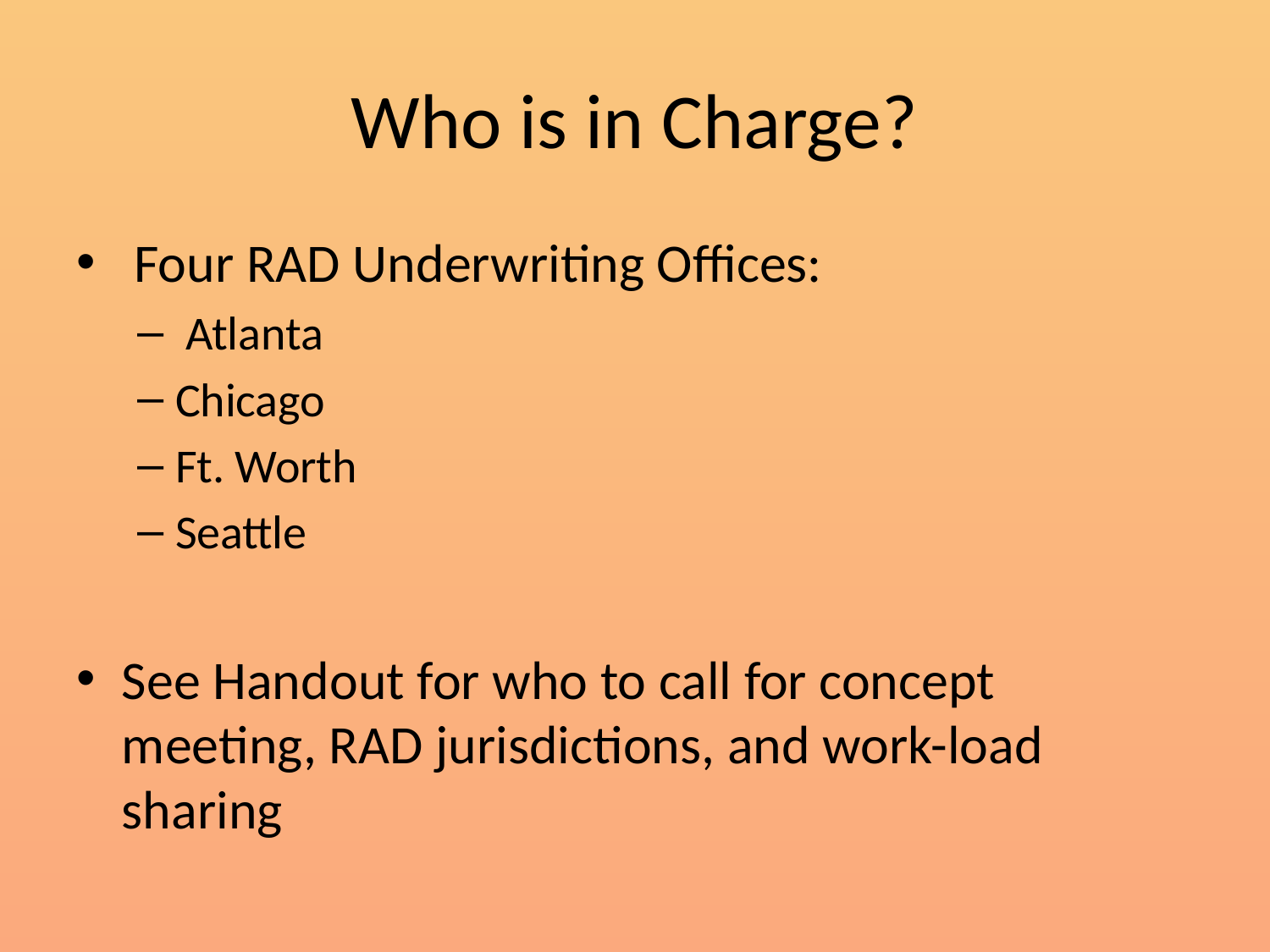

# Who is in Charge?
 Four RAD Underwriting Offices:
 Atlanta
Chicago
Ft. Worth
Seattle

See Handout for who to call for concept meeting, RAD jurisdictions, and work-load sharing